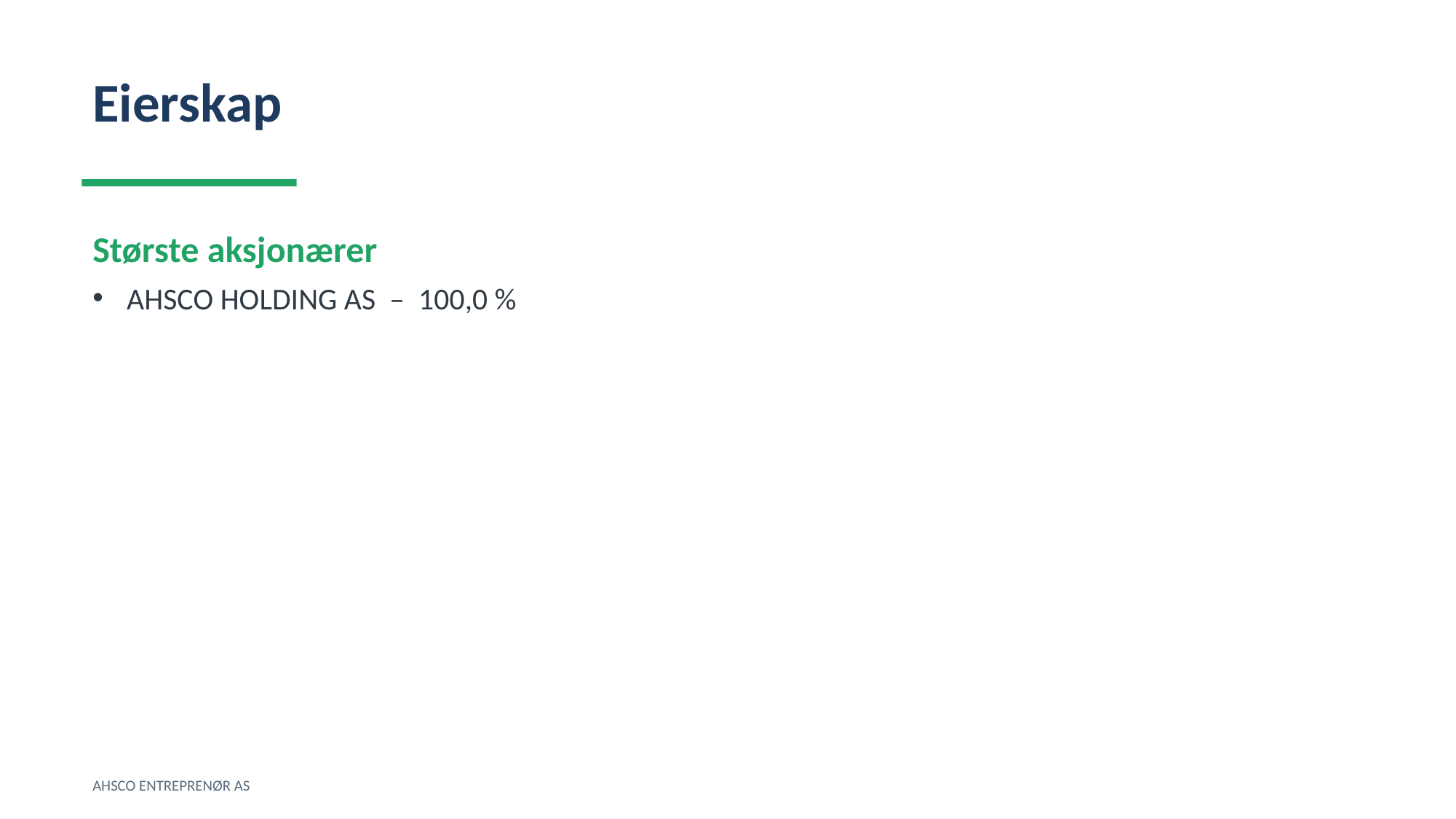

Eierskap

Største aksjonærer
AHSCO HOLDING AS  –  100,0 %
AHSCO ENTREPRENØR AS